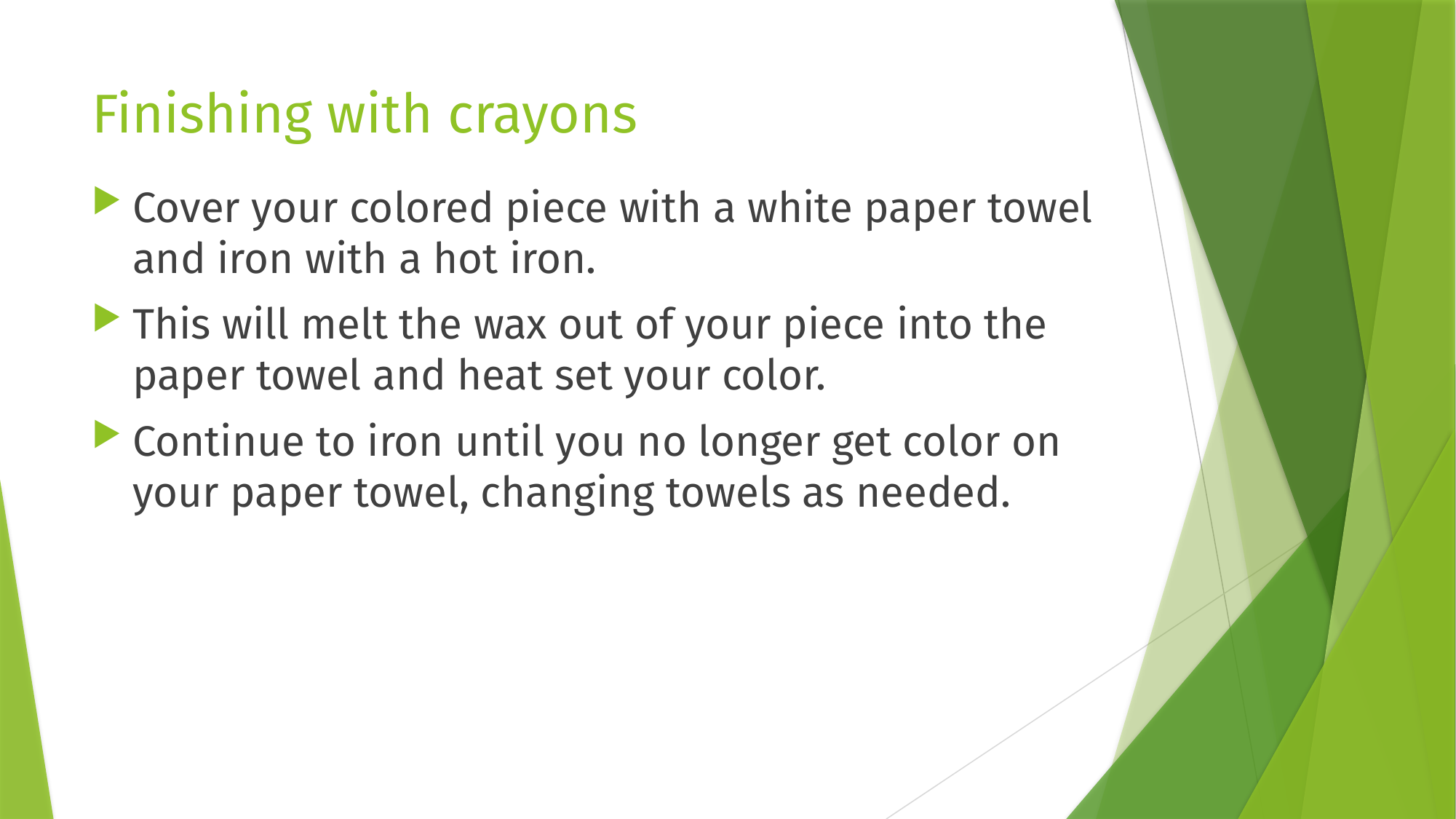

# Finishing with crayons
Cover your colored piece with a white paper towel and iron with a hot iron.
This will melt the wax out of your piece into the paper towel and heat set your color.
Continue to iron until you no longer get color on your paper towel, changing towels as needed.